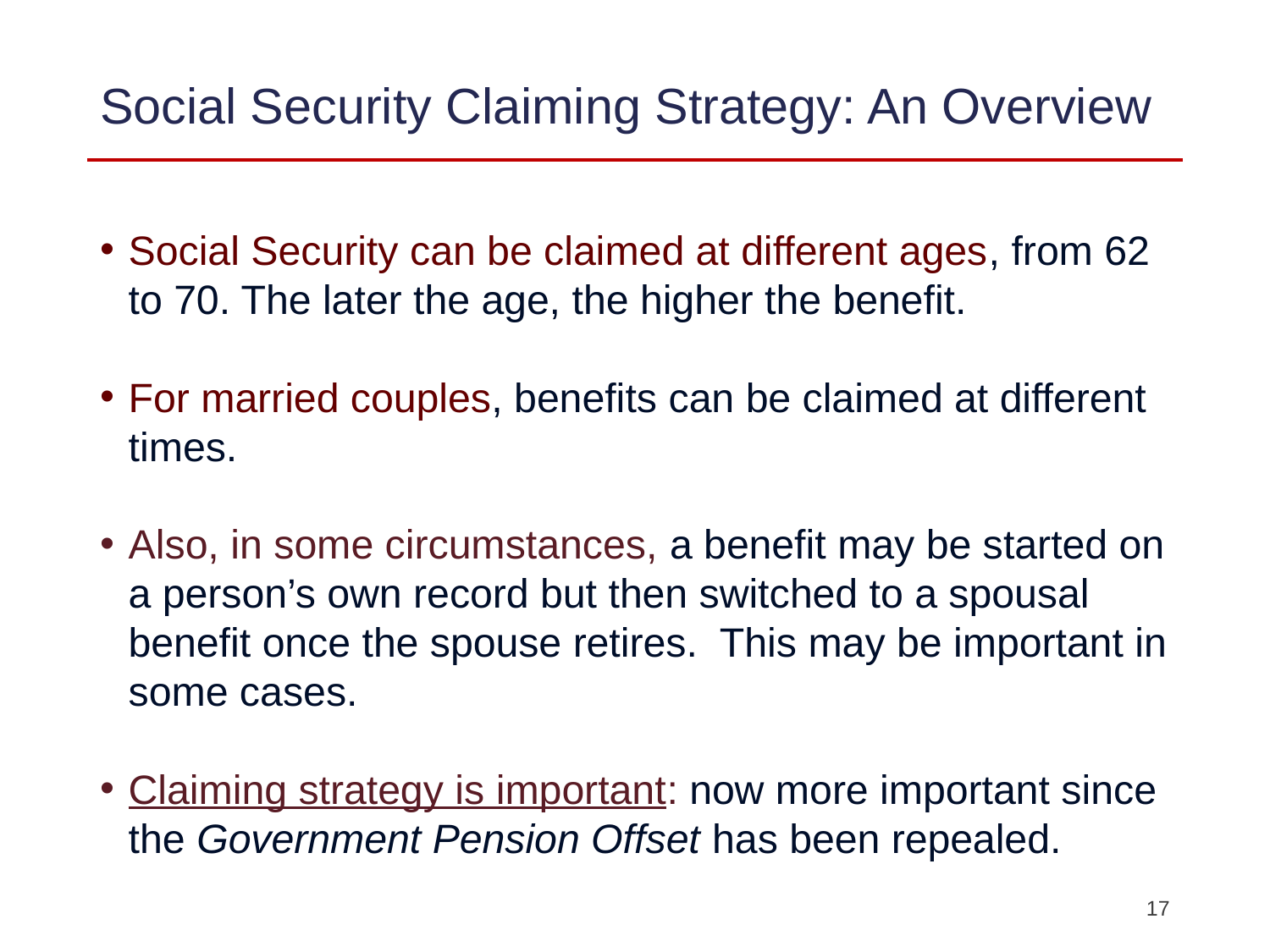

# Social Security Claiming Strategy: An Overview
Social Security can be claimed at different ages, from 62 to 70. The later the age, the higher the benefit.

For married couples, benefits can be claimed at different times.

Also, in some circumstances, a benefit may be started on a person’s own record but then switched to a spousal benefit once the spouse retires.  This may be important in some cases.

Claiming strategy is important: now more important since the Government Pension Offset has been repealed.

17